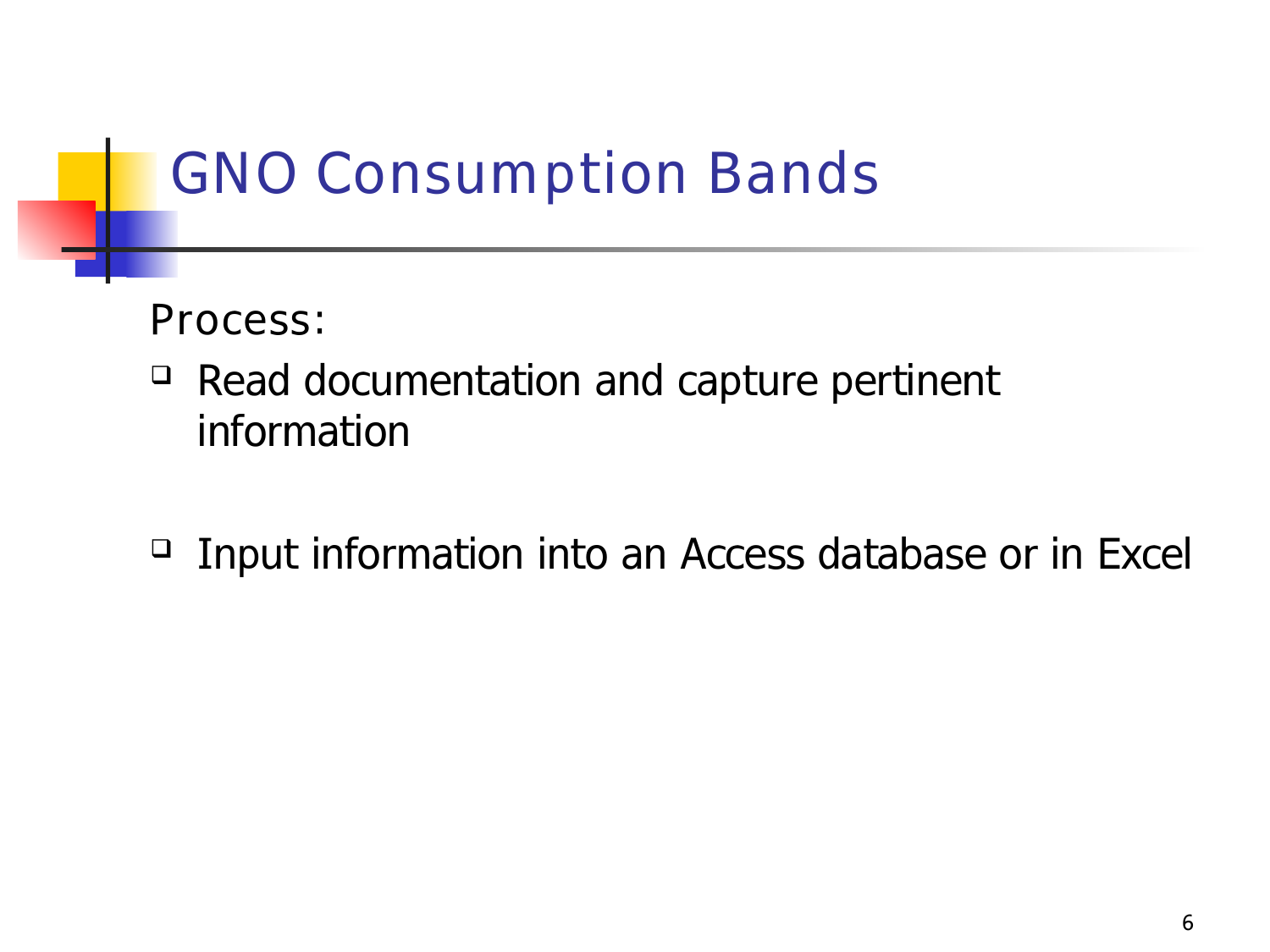

GNO Consumption Bands
# Process:
Read documentation and capture pertinent information

Input information into an Access database or in Excel

6